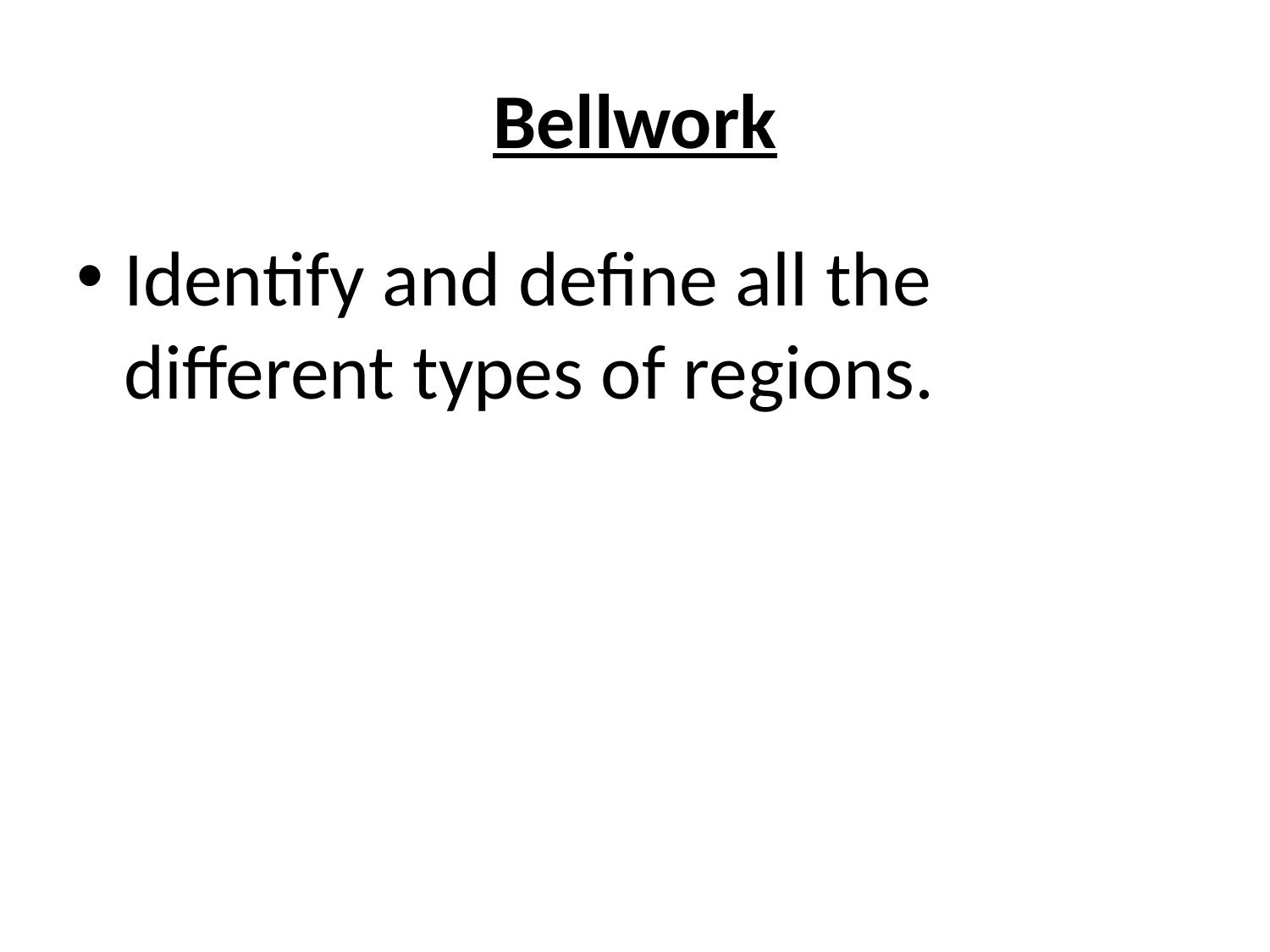

# Bellwork
Identify and define all the different types of regions.